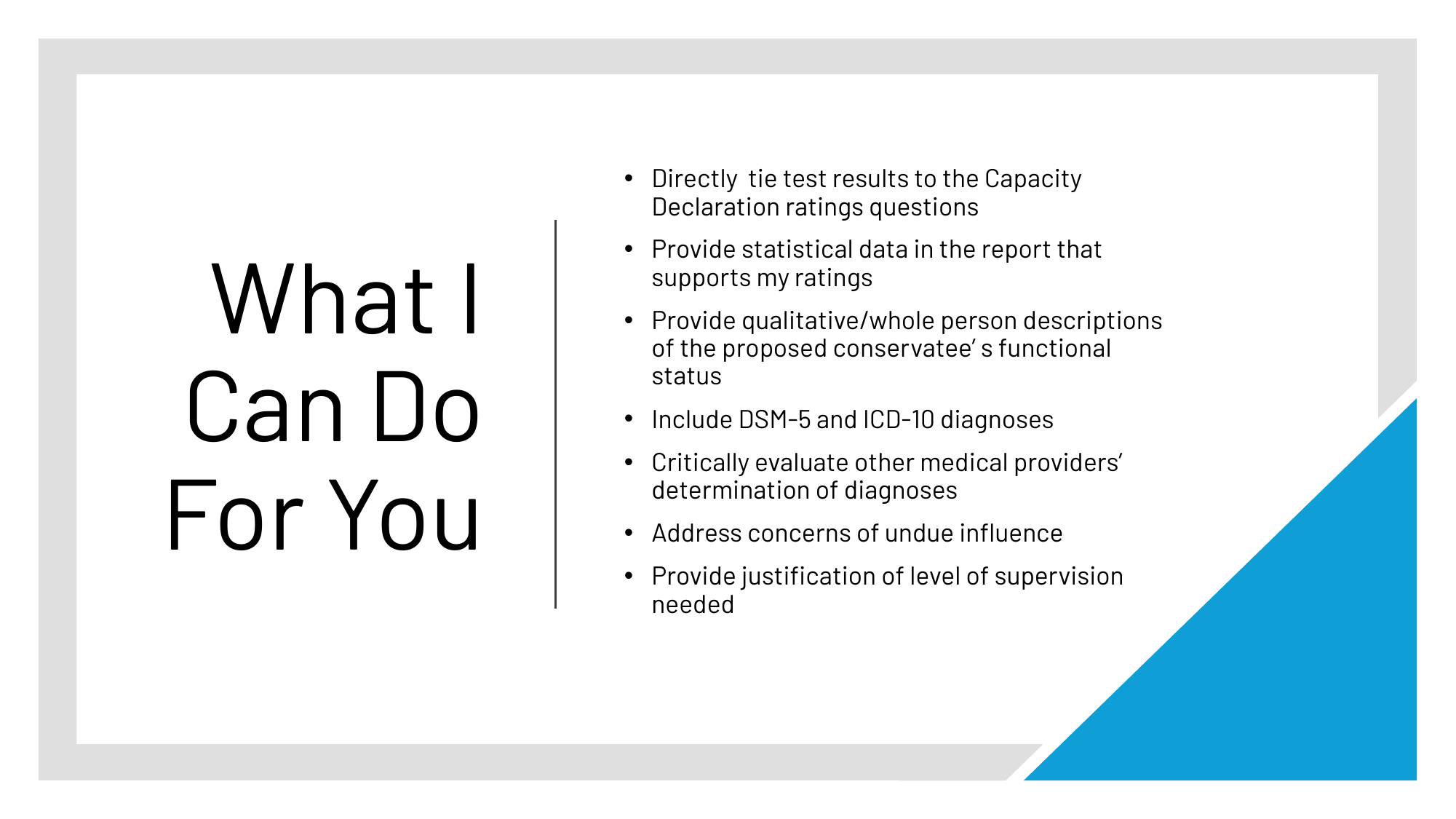

# What I Can Do For You
Directly  tie test results to the Capacity Declaration ratings questions
Provide statistical data in the report that supports my ratings
Provide qualitative/whole person descriptions of the proposed conservatee’ s functional status
Include DSM-5 and ICD-10 diagnoses
Critically evaluate other medical providers’ determination of diagnoses
Address concerns of undue influence
Provide justification of level of supervision needed